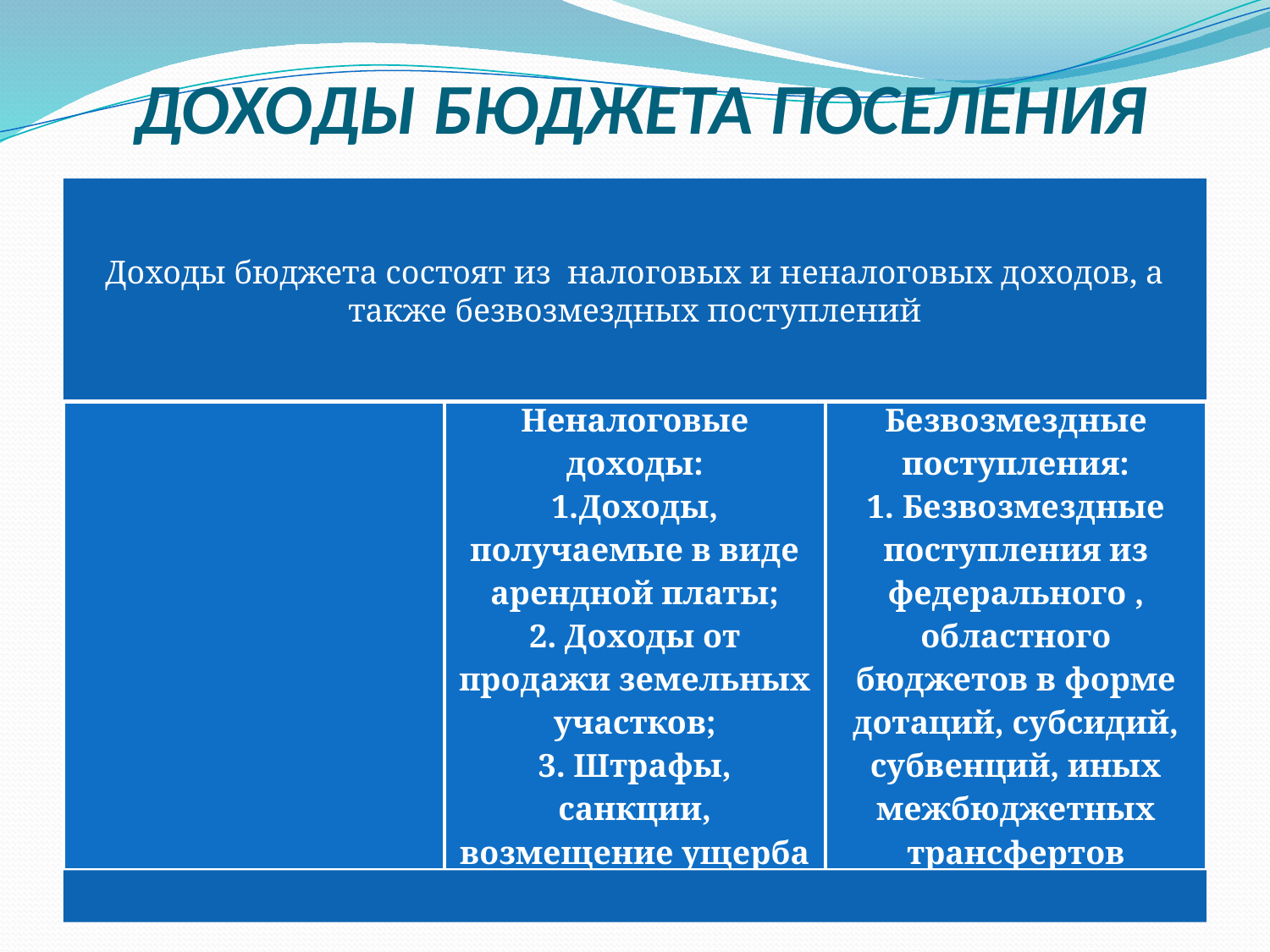

# ДОХОДЫ БЮДЖЕТА ПОСЕЛЕНИЯ
Доходы бюджета состоят из  налоговых и неналоговых доходов, а также безвозмездных поступлений
Налоговые доходы:
Неналоговые доходы:
1.Доходы, получаемые в виде арендной платы;
2. Доходы от продажи земельных участков;
3. Штрафы, санкции, возмещение ущерба
Безвозмездные поступления:
1. Безвозмездные поступления из федерального , областного бюджетов в форме дотаций, субсидий, субвенций, иных межбюджетных трансфертов